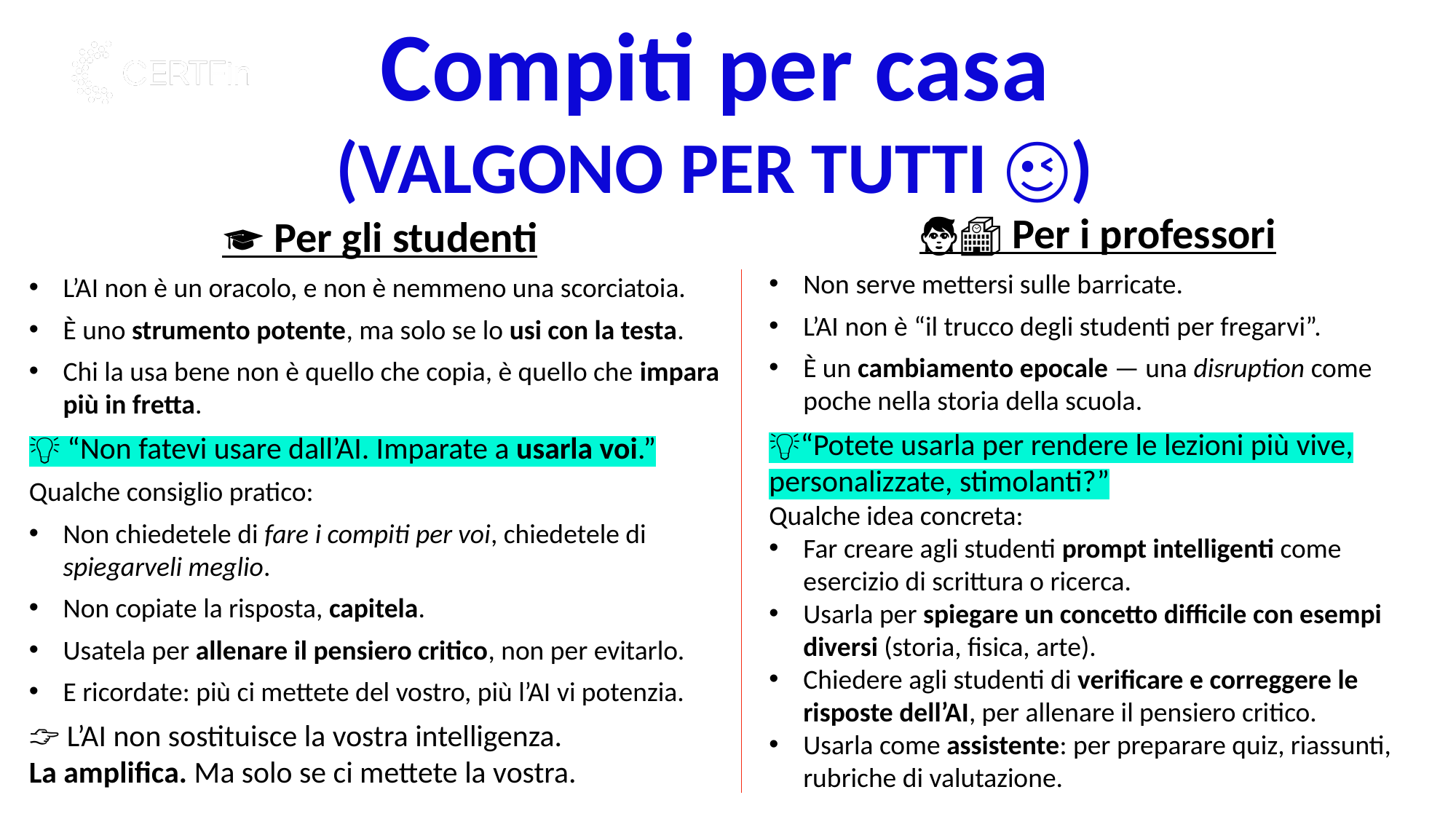

Compiti per casa
(VALGONO PER TUTTI 😉)
🧑‍🏫 Per i professori
Non serve mettersi sulle barricate.
L’AI non è “il trucco degli studenti per fregarvi”.
È un cambiamento epocale — una disruption come poche nella storia della scuola.
💡“Potete usarla per rendere le lezioni più vive, personalizzate, stimolanti?”
Qualche idea concreta:
Far creare agli studenti prompt intelligenti come esercizio di scrittura o ricerca.
Usarla per spiegare un concetto difficile con esempi diversi (storia, fisica, arte).
Chiedere agli studenti di verificare e correggere le risposte dell’AI, per allenare il pensiero critico.
Usarla come assistente: per preparare quiz, riassunti, rubriche di valutazione.
🎓 Per gli studenti
L’AI non è un oracolo, e non è nemmeno una scorciatoia.
È uno strumento potente, ma solo se lo usi con la testa.
Chi la usa bene non è quello che copia, è quello che impara più in fretta.
💡 “Non fatevi usare dall’AI. Imparate a usarla voi.”
Qualche consiglio pratico:
Non chiedetele di fare i compiti per voi, chiedetele di spiegarveli meglio.
Non copiate la risposta, capitela.
Usatela per allenare il pensiero critico, non per evitarlo.
E ricordate: più ci mettete del vostro, più l’AI vi potenzia.
👉 L’AI non sostituisce la vostra intelligenza.
La amplifica. Ma solo se ci mettete la vostra.